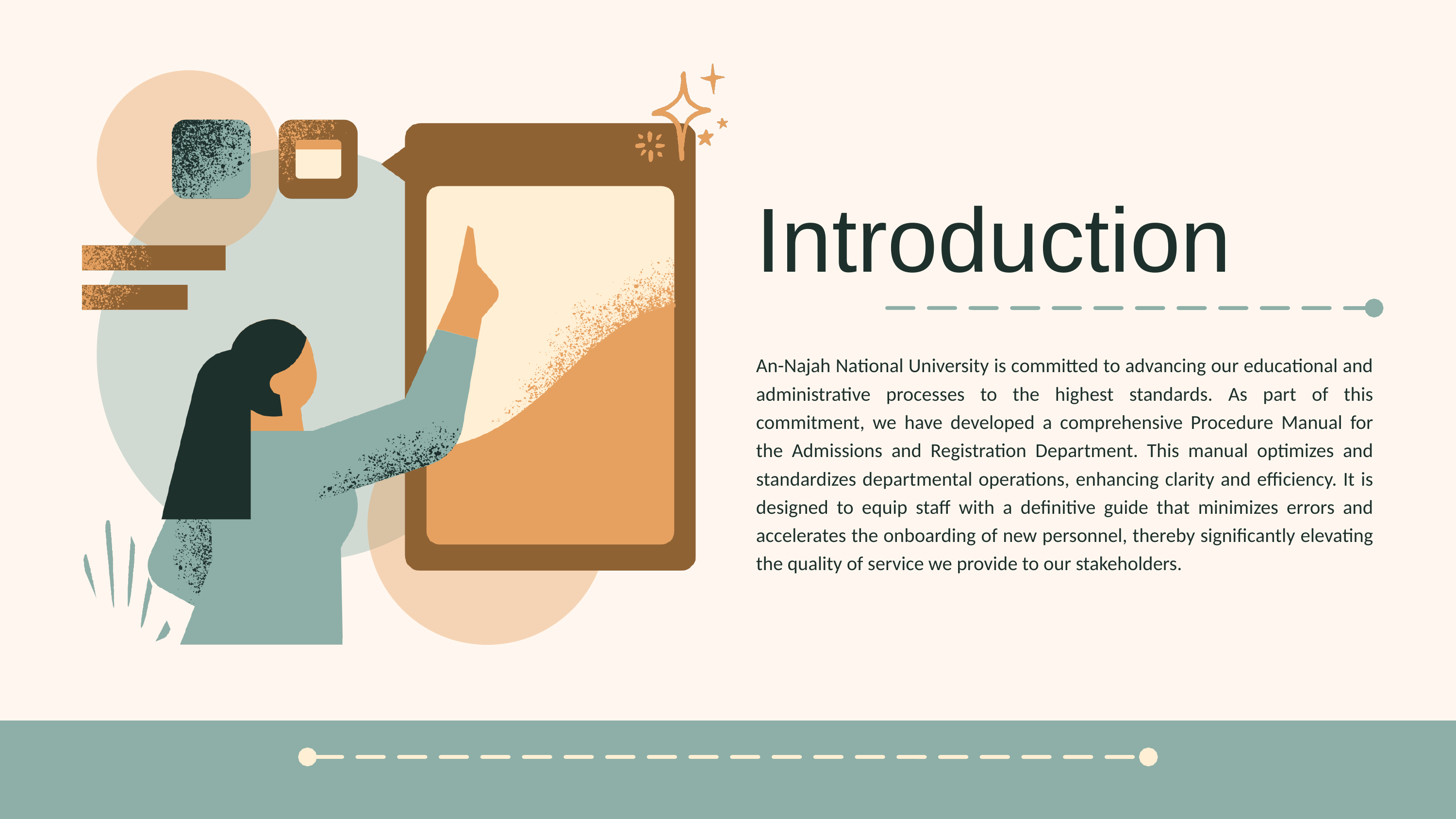

Introduction

An-Najah National University is committed to advancing our educational and administrative processes to the highest standards. As part of this commitment, we have developed a comprehensive Procedure Manual for the Admissions and Registration Department. This manual optimizes and standardizes departmental operations, enhancing clarity and efficiency. It is designed to equip staff with a definitive guide that minimizes errors and accelerates the onboarding of new personnel, thereby significantly elevating the quality of service we provide to our stakeholders.